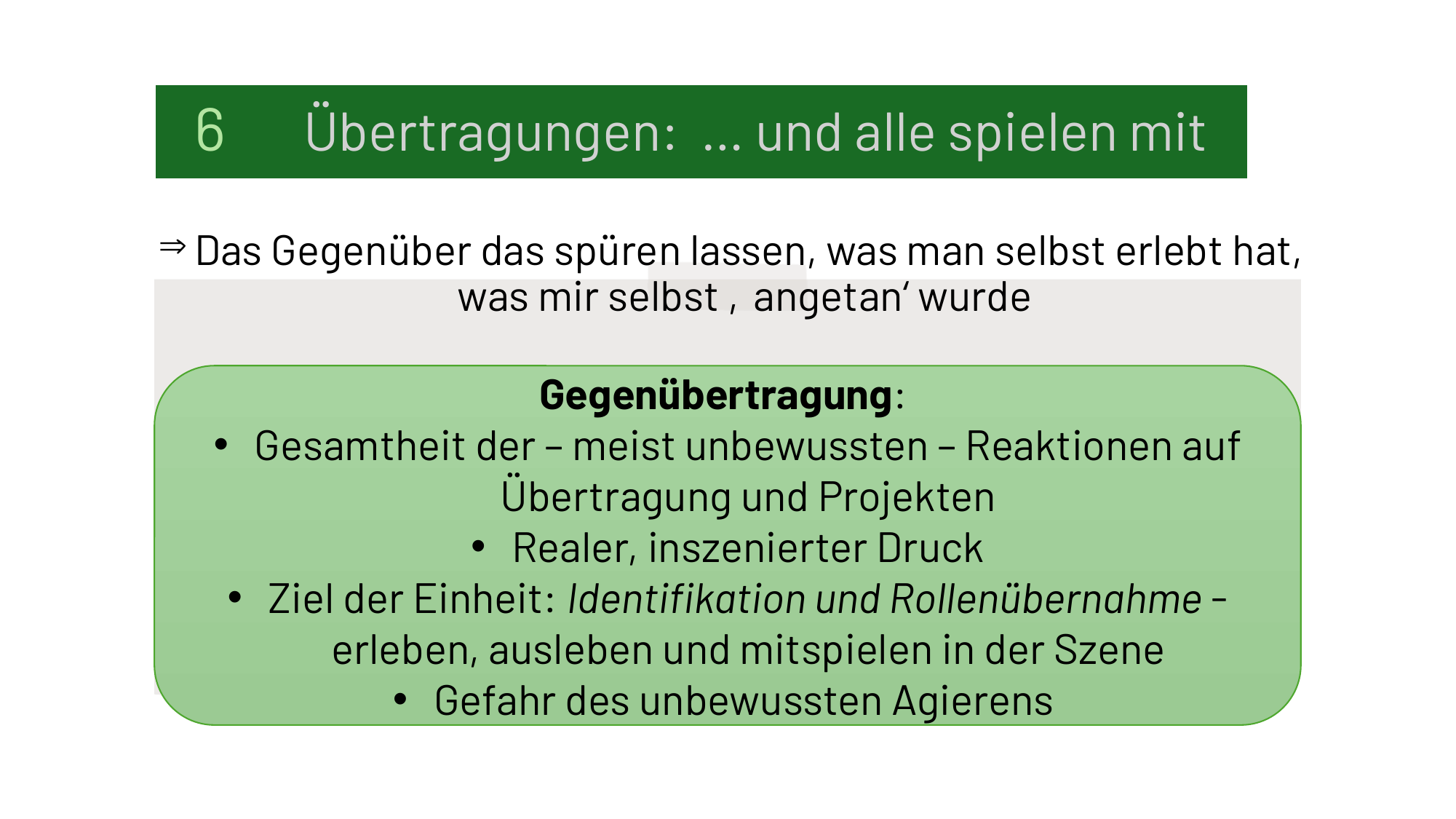

# 6 	Übertragungen:  … und alle spielen mit

 Das Gegenüber das spüren lassen, was man selbst erlebt hat, was mir selbst ‚angetan‘ wurde

Gegenübertragung:
Gesamtheit der – meist unbewussten – Reaktionen auf Übertragung und Projekten
Realer, inszenierter Druck
Ziel der Einheit: Identifikation und Rollenübernahme - erleben, ausleben und mitspielen in der Szene
Gefahr des unbewussten Agierens